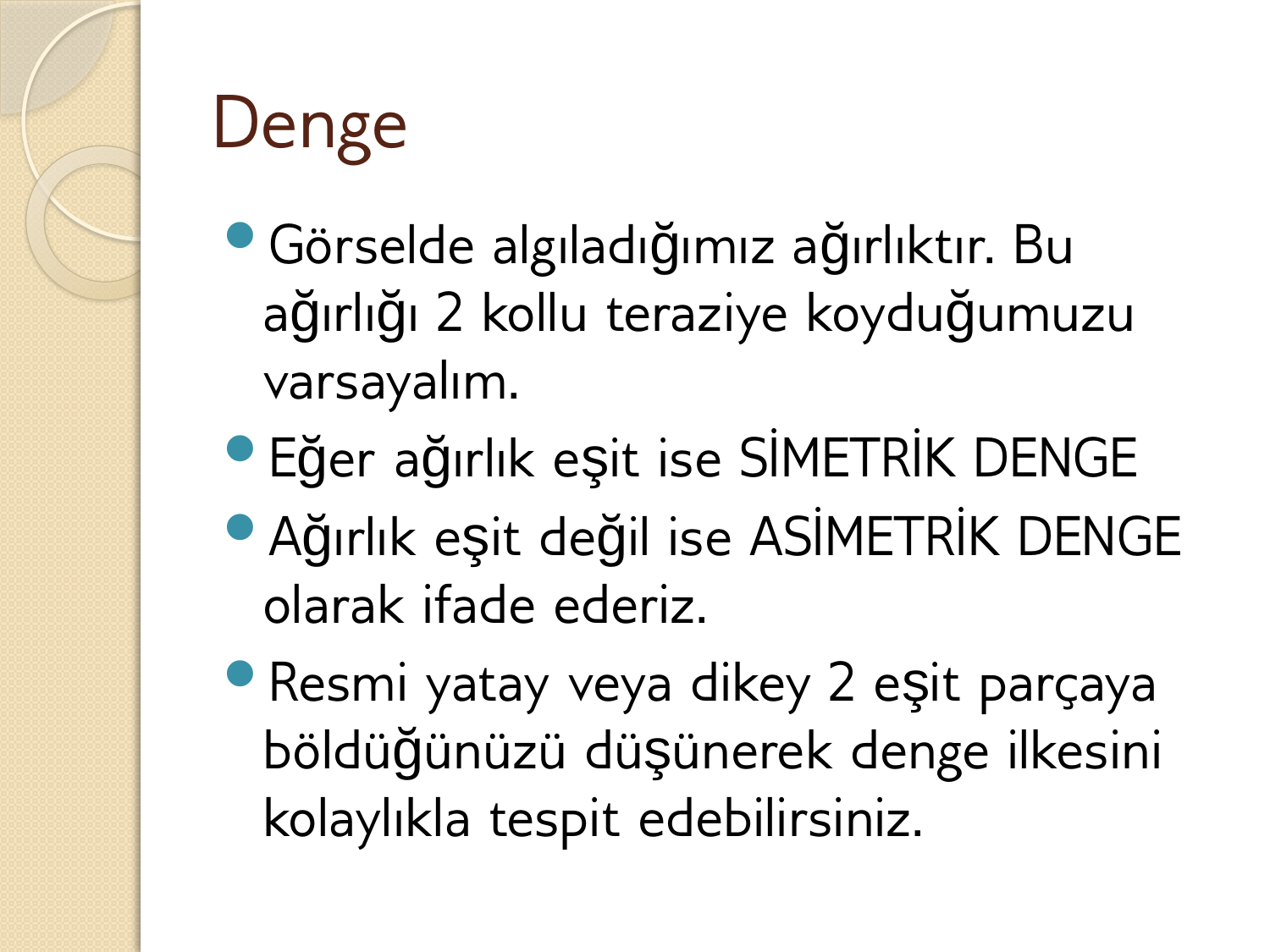

# Denge
Görselde algıladığımız ağırlıktır. Bu ağırlığı 2 kollu teraziye koyduğumuzu varsayalım.
Eğer ağırlık eşit ise SİMETRİK DENGE
Ağırlık eşit değil ise ASİMETRİK DENGE olarak ifade ederiz.
Resmi yatay veya dikey 2 eşit parçaya böldüğünüzü düşünerek denge ilkesini kolaylıkla tespit edebilirsiniz.